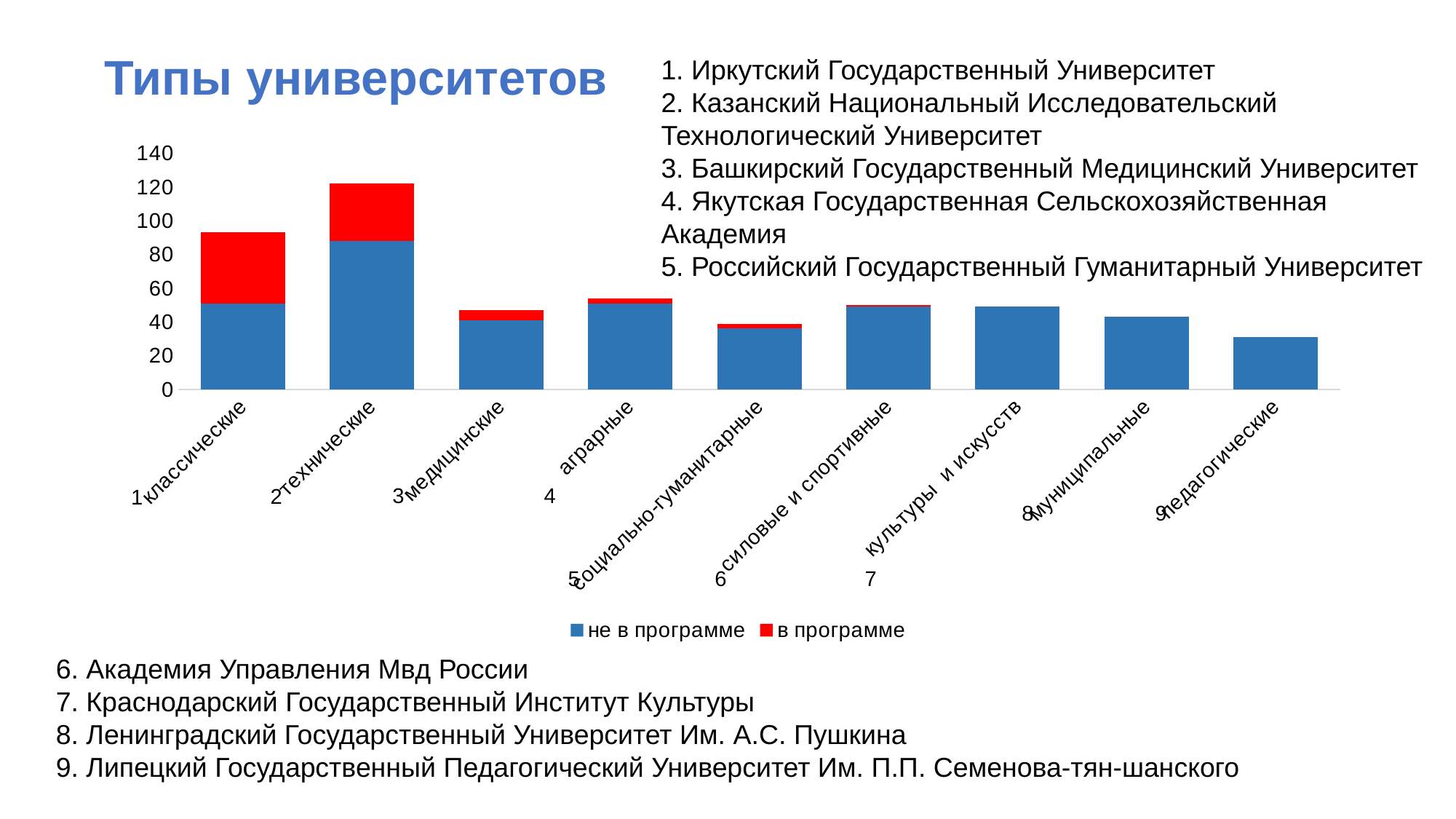

# Типы университетов
1. Иркутский Государственный Университет
2. Казанский Национальный Исследовательский Технологический Университет
3. Башкирский Государственный Медицинский Университет
4. Якутская Государственная Сельскохозяйственная Академия
5. Российский Государственный Гуманитарный Университет

### Chart

| Category | не в программе | в программе |
|---|---|---|
| классические | 51.0 | 42.0 |
| технические | 88.0 | 34.0 |
| медицинские | 41.0 | 6.0 |
| аграрные | 51.0 | 3.0 |
| социально-гуманитарные | 36.0 | 3.0 |
| силовые и спортивные | 49.0 | 1.0 |
| культуры  и искусств | 49.0 | 0.0 |
| муниципальные | 43.0 | 0.0 |
| педагогические | 31.0 | 0.0 |
2
1
6. Академия Управления Мвд России
7. Краснодарский Государственный Институт Культуры
8. Ленинградский Государственный Университет Им. А.С. Пушкина
9. Липецкий Государственный Педагогический Университет Им. П.П. Семенова-тян-шанского